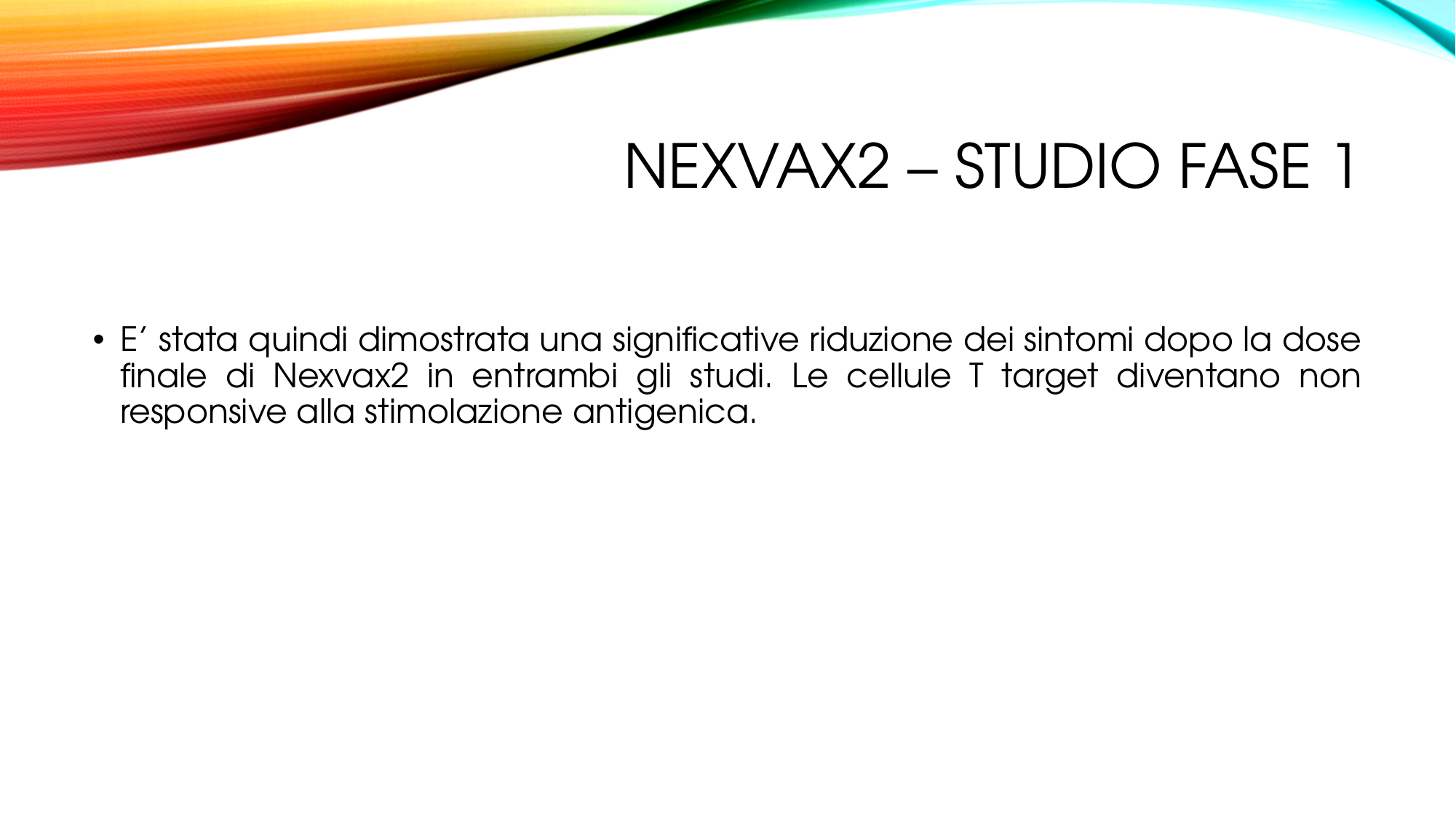

# NEXVAX2 – studio fase 1

E’ stata quindi dimostrata una significative riduzione dei sintomi dopo la dose finale di Nexvax2 in entrambi gli studi. Le cellule T target diventano non responsive alla stimolazione antigenica.